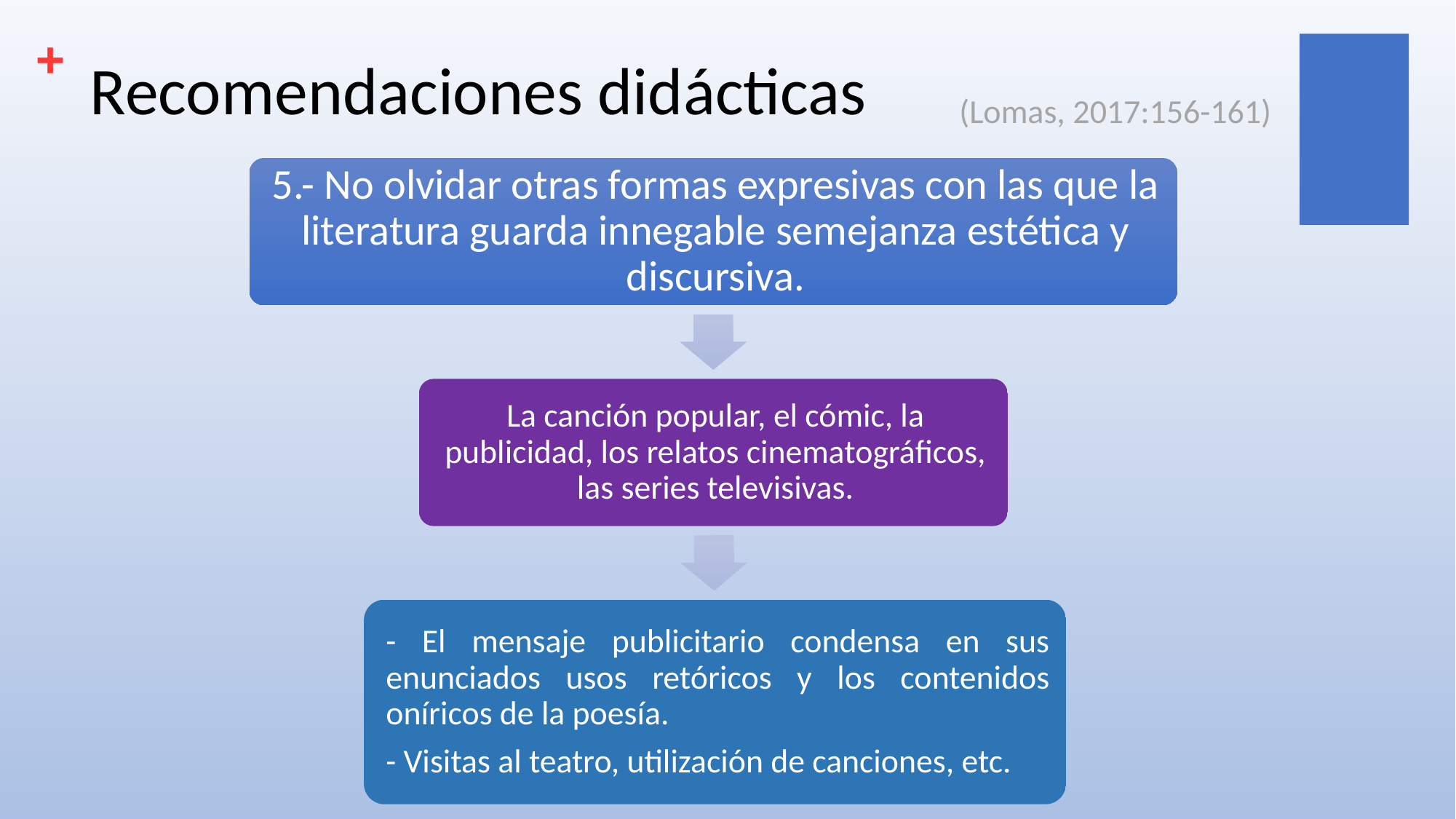

# Recomendaciones didácticas
(Lomas, 2017:156-161)

5.- No olvidar otras formas expresivas con las que la literatura guarda innegable semejanza estética y discursiva.

La canción popular, el cómic, la publicidad, los relatos cinematográficos, las series televisivas.

- El mensaje publicitario condensa en sus enunciados usos retóricos y los contenidos oníricos de la poesía.
- Visitas al teatro, utilización de canciones, etc.